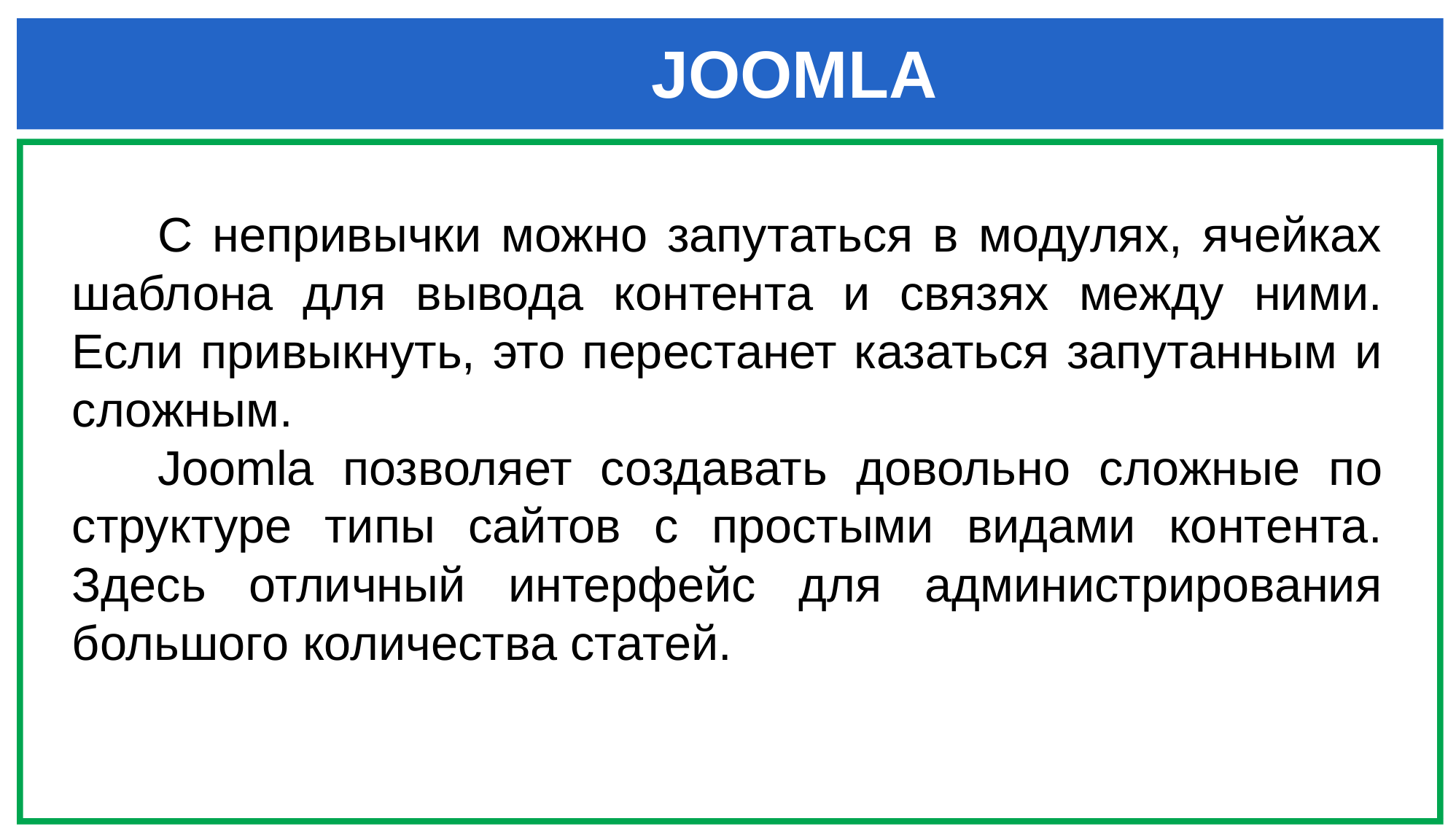

JOOMLA

С непривычки можно запутаться в модулях, ячейках шаблона для вывода контента и связях между ними. Если привыкнуть, это перестанет казаться запутанным и сложным.
Joomla позволяет создавать довольно сложные по структуре типы сайтов с простыми видами контента. Здесь отличный интерфейс для администрирования большого количества статей.